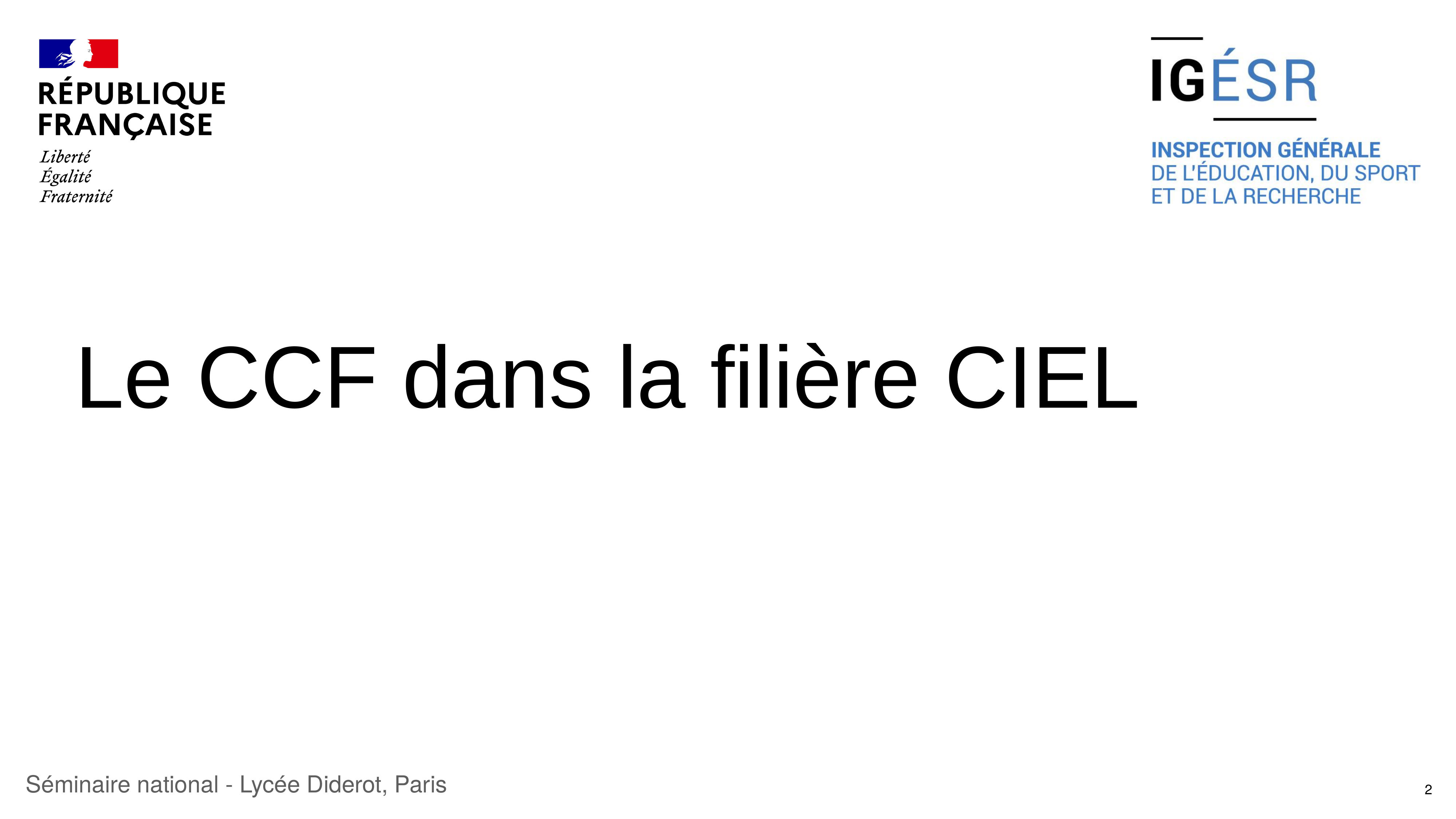

# Le CCF dans la filière CIEL
Séminaire national - Lycée Diderot, Paris
2